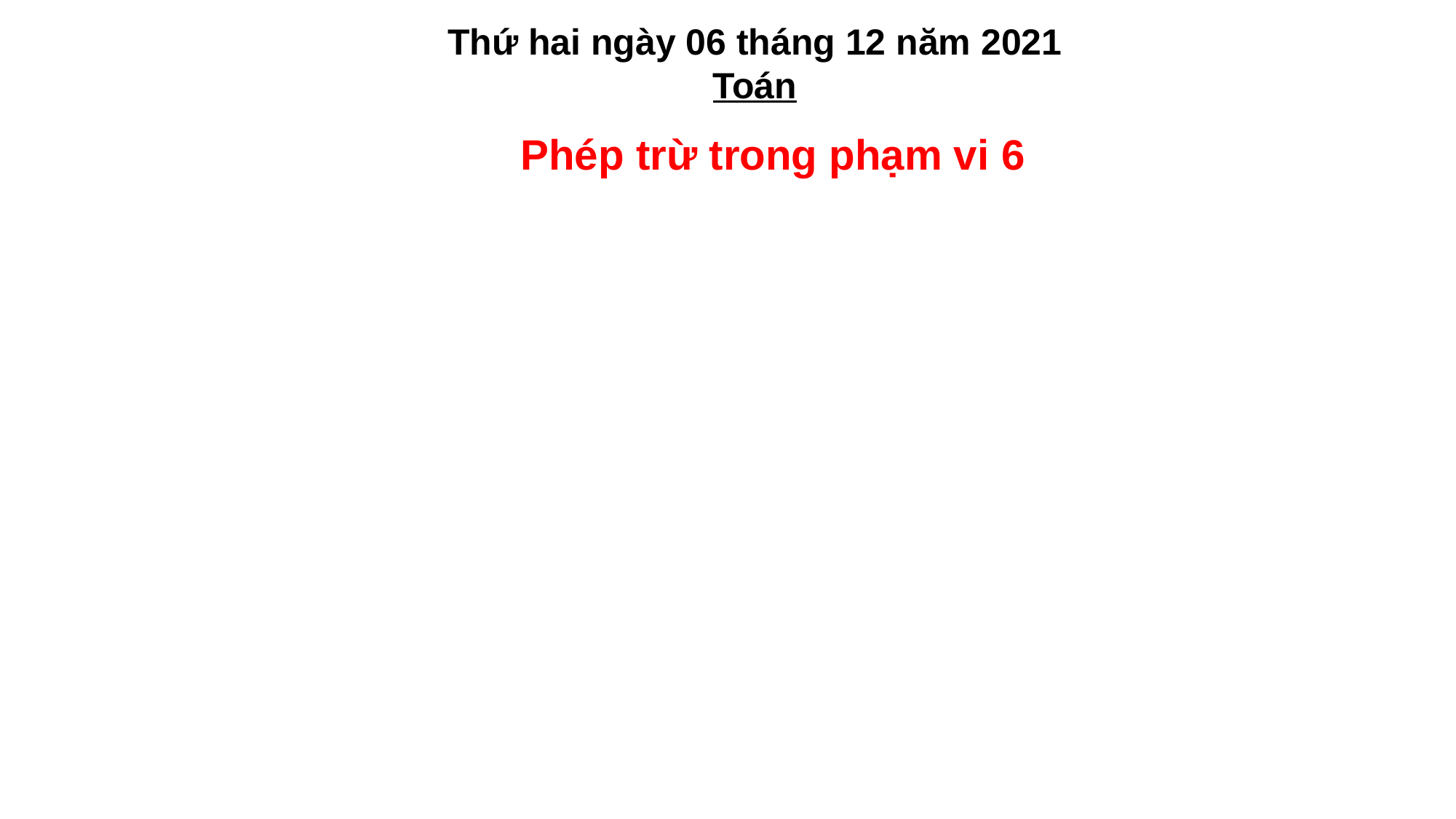

Thứ hai ngày 06 tháng 12 năm 2021
Toán
Phép trừ trong phạm vi 6